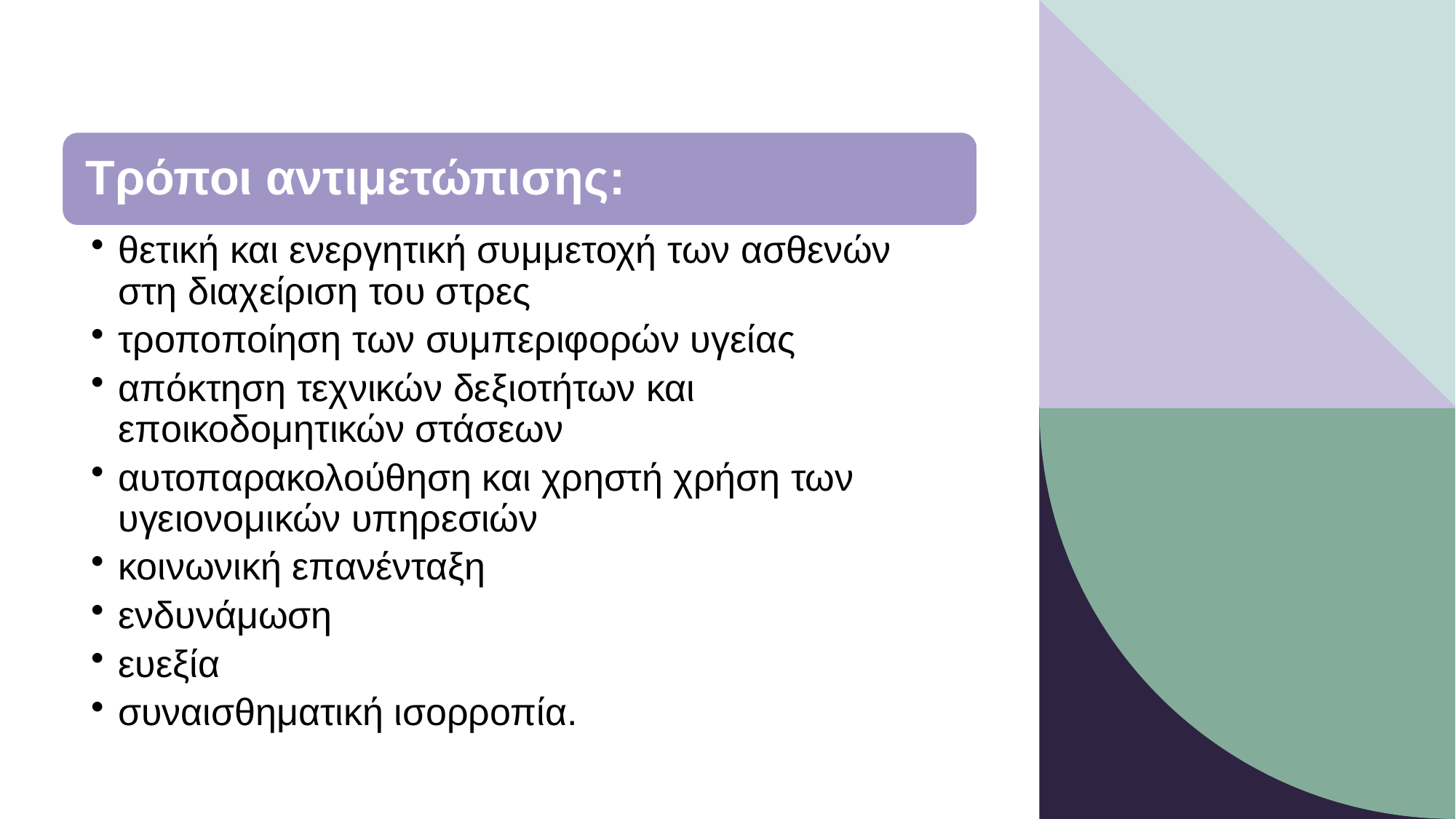

Τρόποι αντιμετώπισης:
θετική και ενεργητική συμμετοχή των ασθενών στη διαχείριση του στρες
τροποποίηση των συμπεριφορών υγείας
απόκτηση τεχνικών δεξιοτήτων και εποικοδομητικών στάσεων
αυτοπαρακολούθηση και χρηστή χρήση των υγειονομικών υπηρεσιών
κοινωνική επανένταξη
ενδυνάμωση
ευεξία
συναισθηματική ισορροπία.